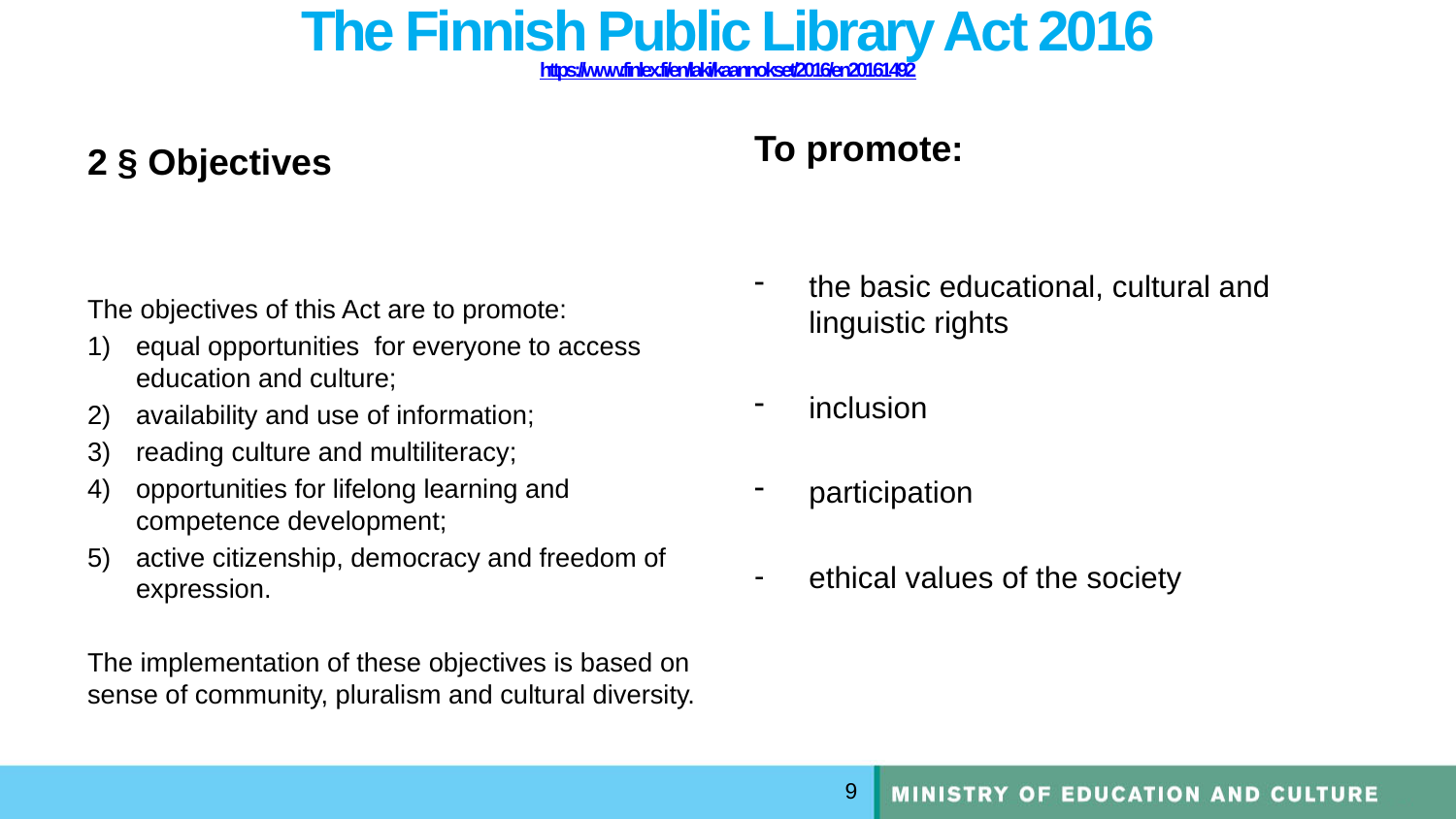

# The Finnish Public Library Act 2016 https://www.finlex.fi/en/laki/kaannokset/2016/en20161492
To promote:
2 § Objectives

The objectives of this Act are to promote:
equal opportunities  for everyone to access education and culture;
availability and use of information;
reading culture and multiliteracy;
opportunities for lifelong learning and competence development;
active citizenship, democracy and freedom of expression.

The implementation of these objectives is based on sense of community, pluralism and cultural diversity.
the basic educational, cultural and linguistic rights

inclusion

participation

ethical values of the society

9